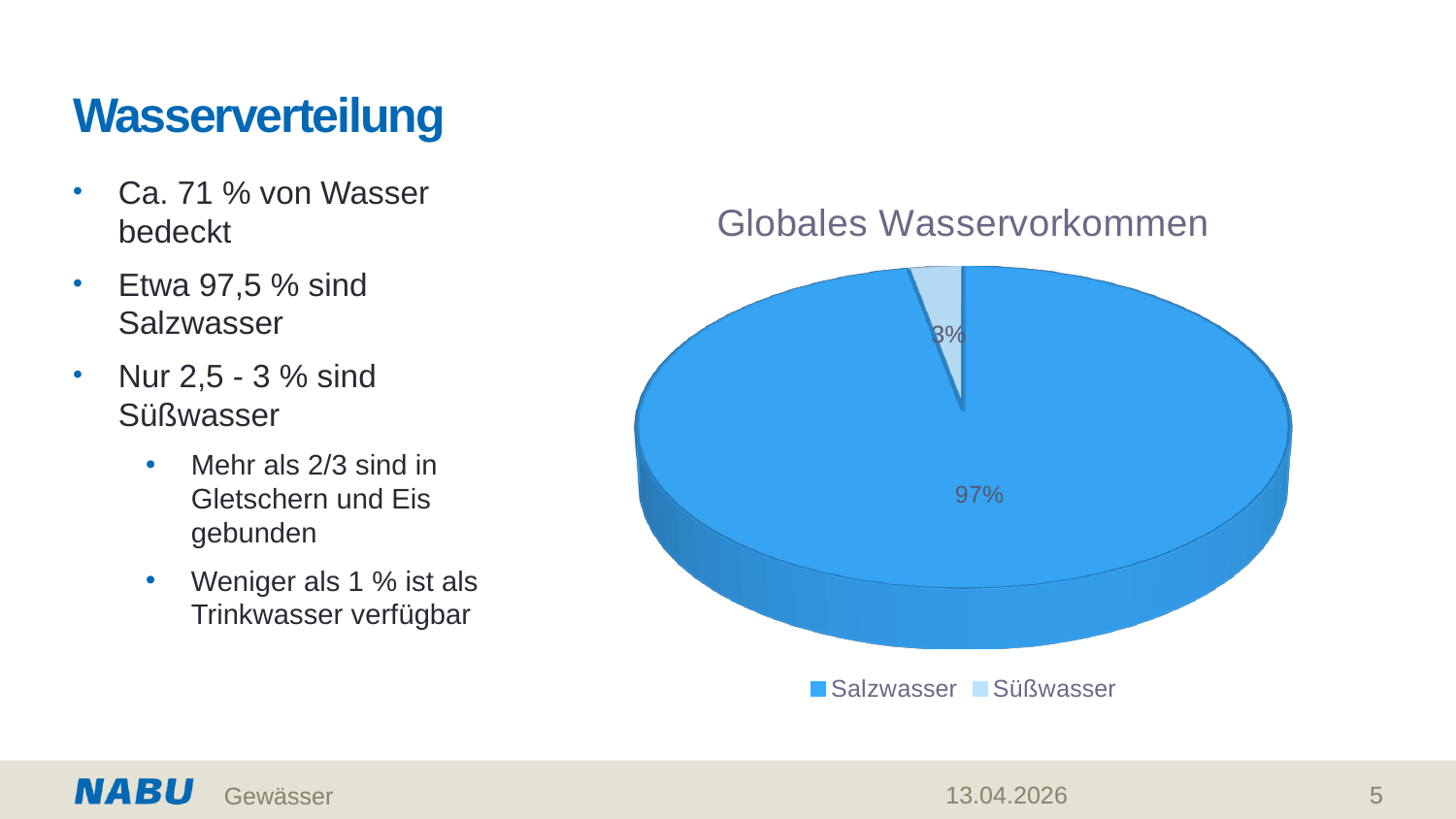

# Wasserverteilung
Ca. 71 % von Wasser bedeckt
Etwa 97,5 % sind Salzwasser
Nur 2,5 - 3 % sind Süßwasser
Mehr als 2/3 sind in Gletschern und Eis gebunden
Weniger als 1 % ist als Trinkwasser verfügbar

[unsupported chart]

Gewässer
13.04.2026
5